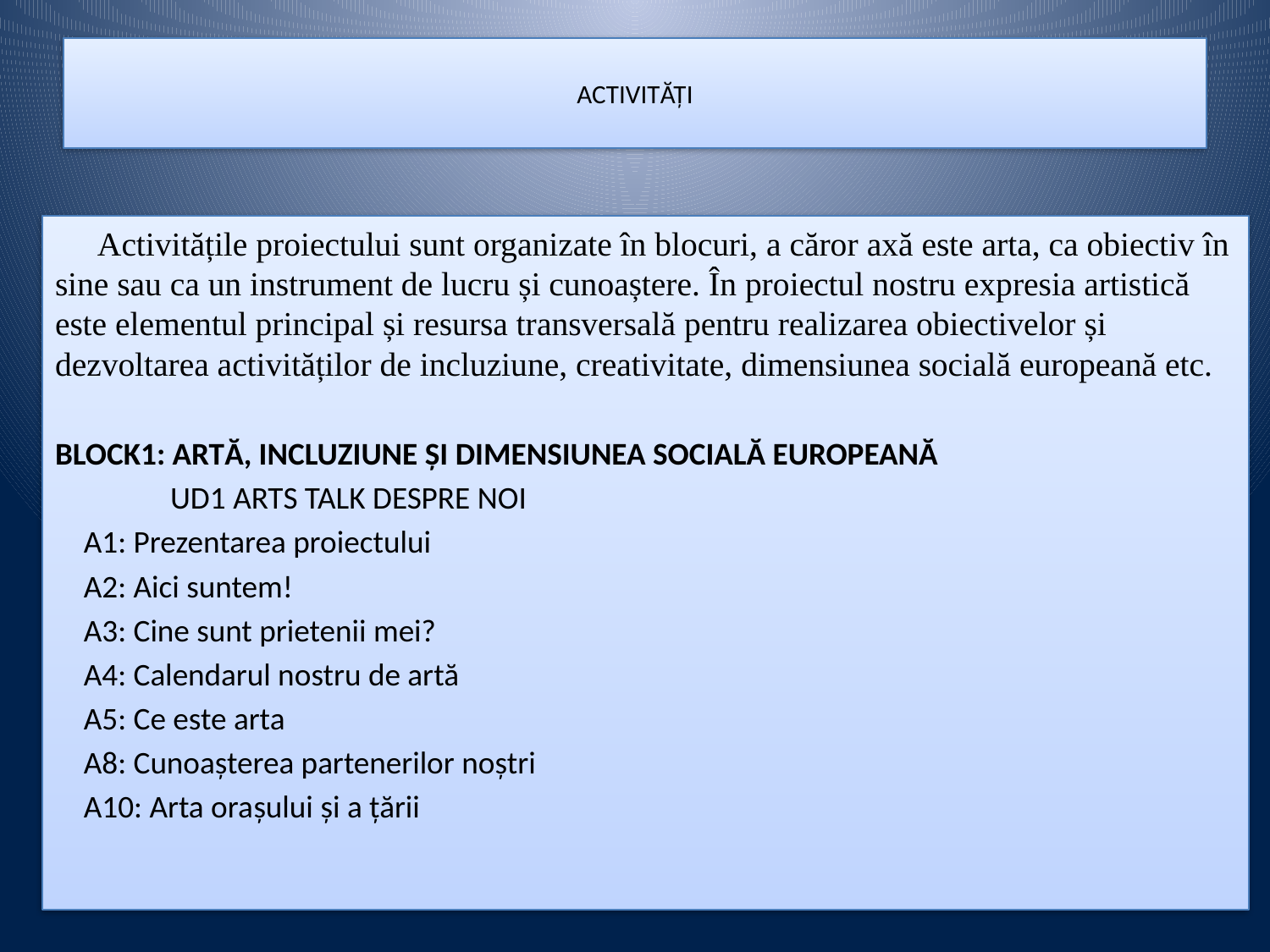

# ACTIVITĂȚI
     Activitățile proiectului sunt organizate în blocuri, a căror axă este arta, ca obiectiv în sine sau ca un instrument de lucru și cunoaștere. În proiectul nostru expresia artistică este elementul principal și resursa transversală pentru realizarea obiectivelor și dezvoltarea activităților de incluziune, creativitate, dimensiunea socială europeană etc.

BLOCK1: ARTĂ, INCLUZIUNE ȘI DIMENSIUNEA SOCIALĂ EUROPEANĂ
                UD1 ARTS TALK DESPRE NOI
    A1: Prezentarea proiectului
    A2: Aici suntem!
    A3: Cine sunt prietenii mei?
    A4: Calendarul nostru de artă
    A5: Ce este arta
    A8: Cunoașterea partenerilor noștri
    A10: Arta orașului și a țării